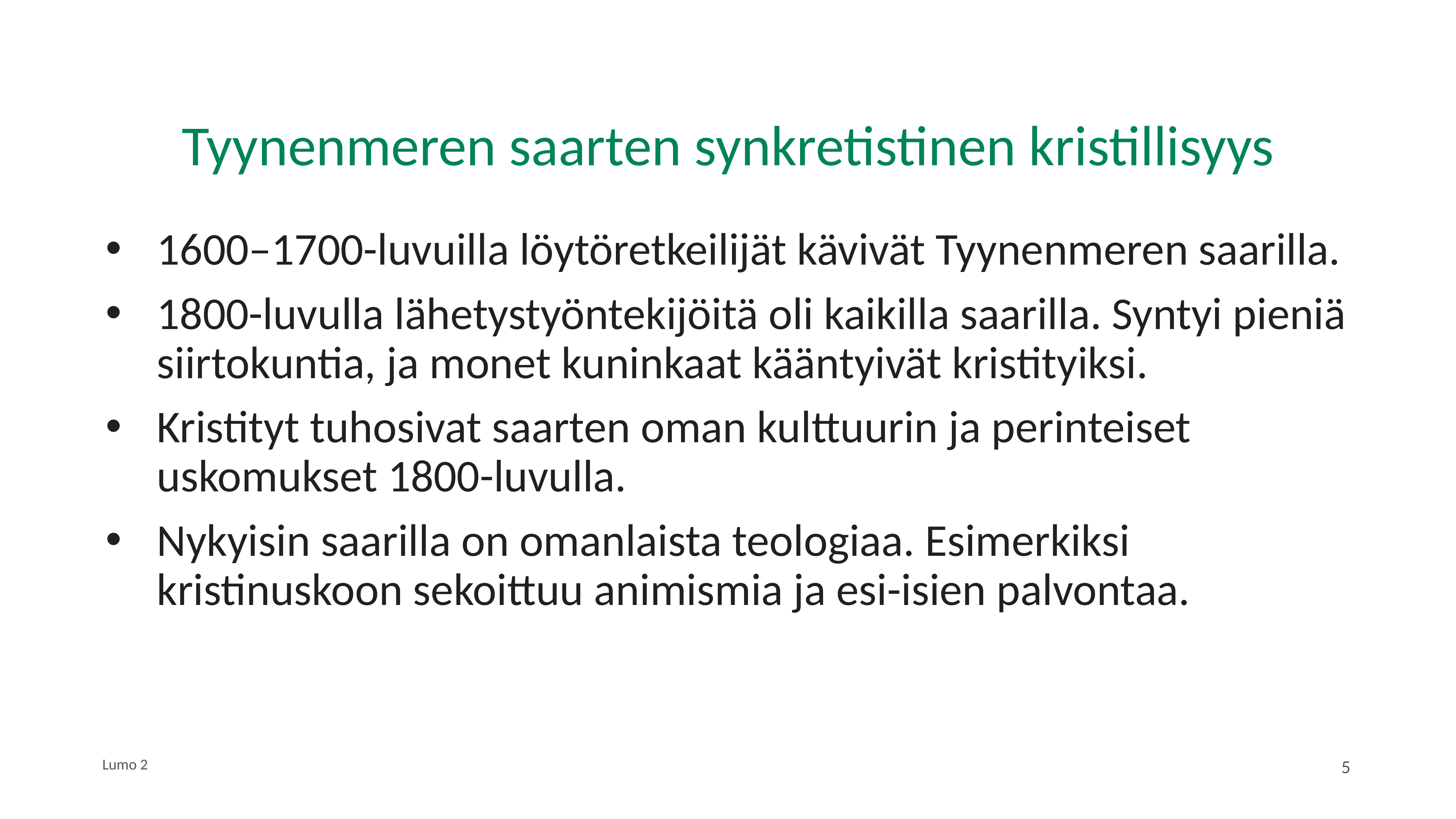

# Tyynenmeren saarten synkretistinen kristillisyys
1600–1700-luvuilla löytöretkeilijät kävivät Tyynenmeren saarilla.
1800-luvulla lähetystyöntekijöitä oli kaikilla saarilla. Syntyi pieniä siirtokuntia, ja monet kuninkaat kääntyivät kristityiksi.
Kristityt tuhosivat saarten oman kulttuurin ja perinteiset uskomukset 1800-luvulla.
Nykyisin saarilla on omanlaista teologiaa. Esimerkiksi kristinuskoon sekoittuu animismia ja esi-isien palvontaa.
Lumo 2
5